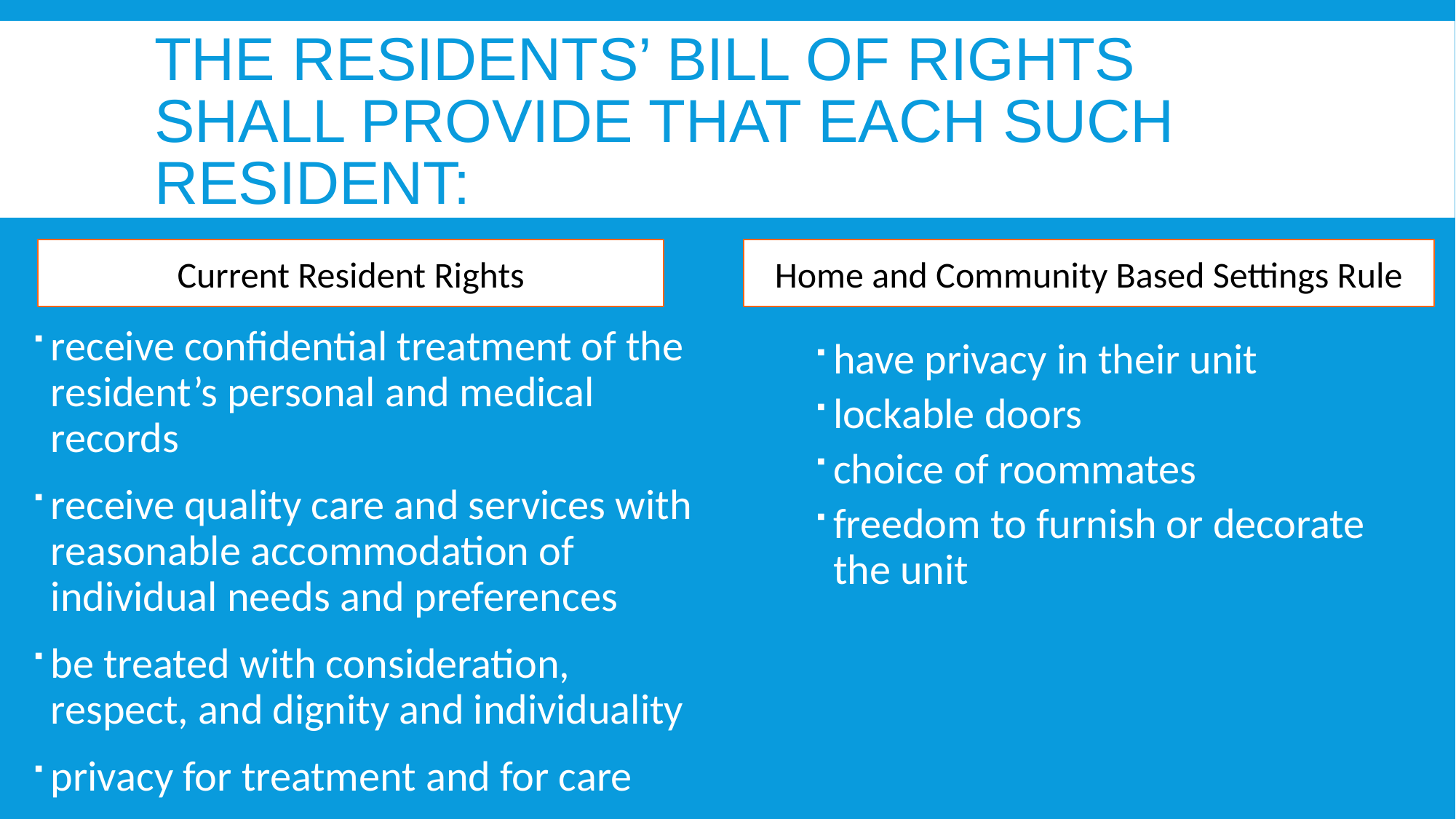

# The residents’ bill of rights shall provide that each such resident:
Current Resident Rights
Home and Community Based Settings Rule
receive confidential treatment of the resident’s personal and medical records
receive quality care and services with reasonable accommodation of individual needs and preferences
be treated with consideration, respect, and dignity and individuality
privacy for treatment and for care

have privacy in their unit
lockable doors
choice of roommates
freedom to furnish or decorate the unit